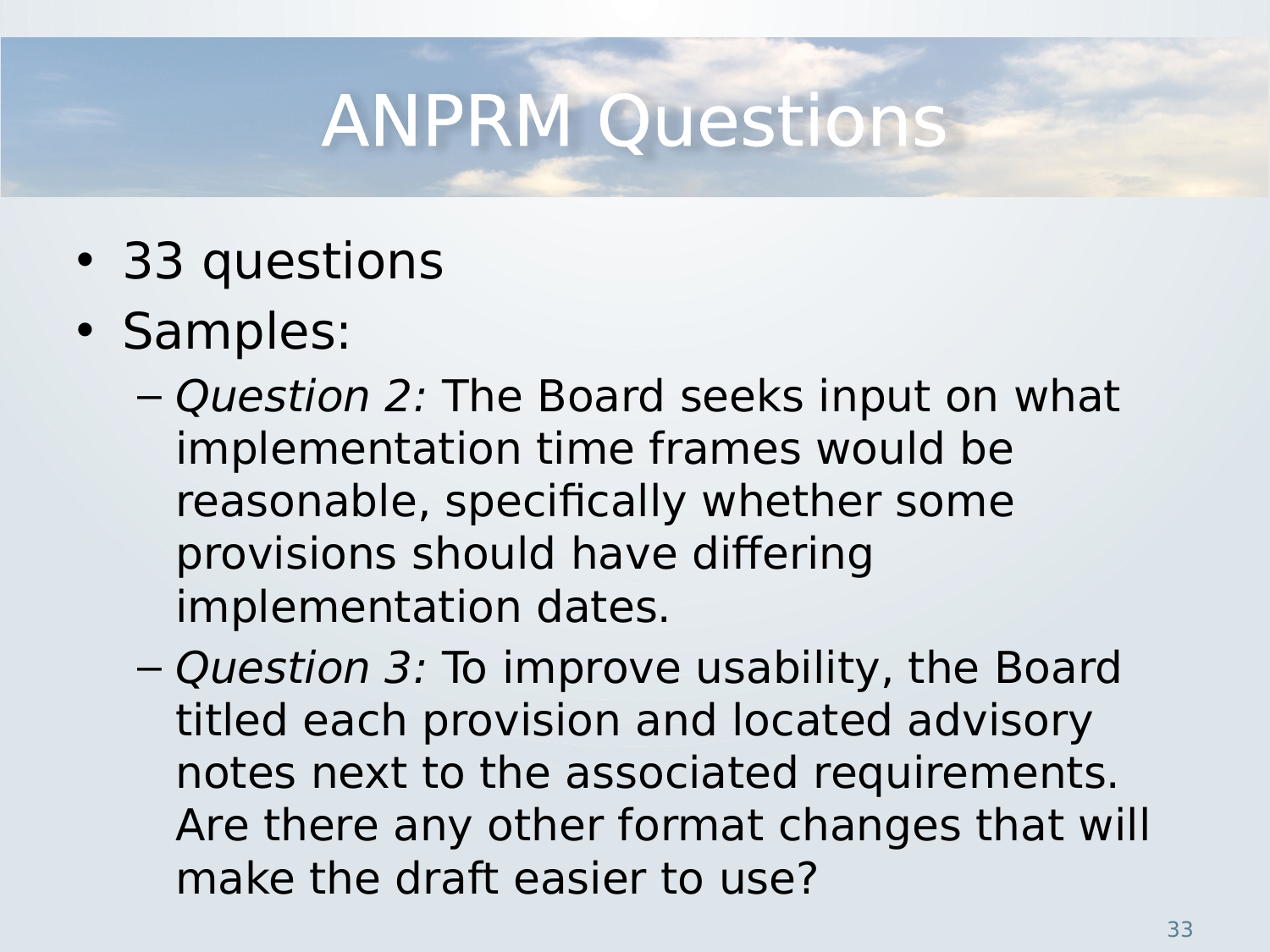

# ANPRM Questions
33 questions
Samples:
Question 2: The Board seeks input on what implementation time frames would be reasonable, specifically whether some provisions should have differing implementation dates.
Question 3: To improve usability, the Board titled each provision and located advisory notes next to the associated requirements. Are there any other format changes that will make the draft easier to use?

33